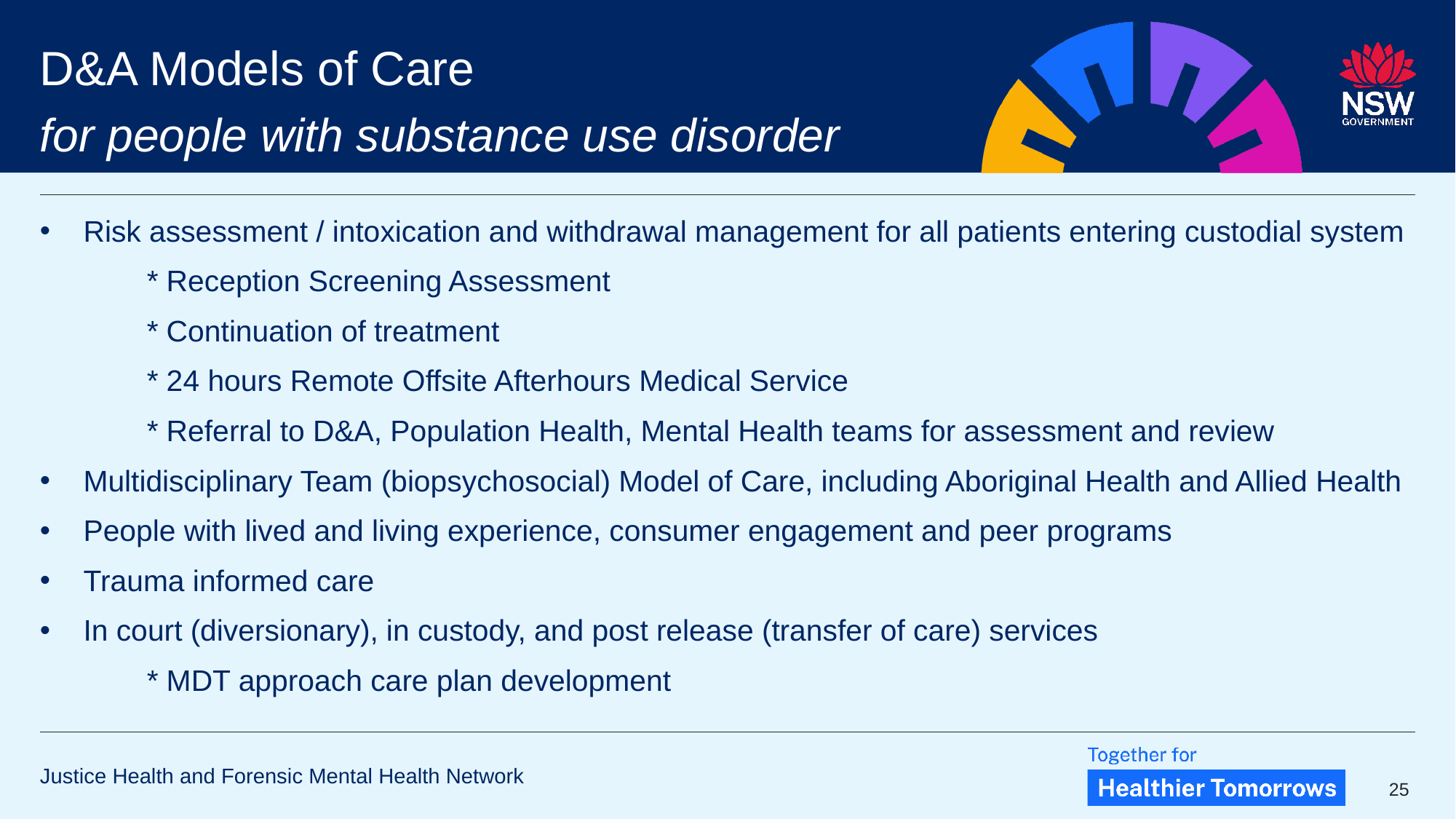

D&A Models of Care
for people with substance use disorder
Risk assessment / intoxication and withdrawal management for all patients entering custodial system
	* Reception Screening Assessment
	* Continuation of treatment
	* 24 hours Remote Offsite Afterhours Medical Service
	* Referral to D&A, Population Health, Mental Health teams for assessment and review
Multidisciplinary Team (biopsychosocial) Model of Care, including Aboriginal Health and Allied Health
People with lived and living experience, consumer engagement and peer programs
Trauma informed care
In court (diversionary), in custody, and post release (transfer of care) services
	* MDT approach care plan development
Justice Health and Forensic Mental Health Network
25